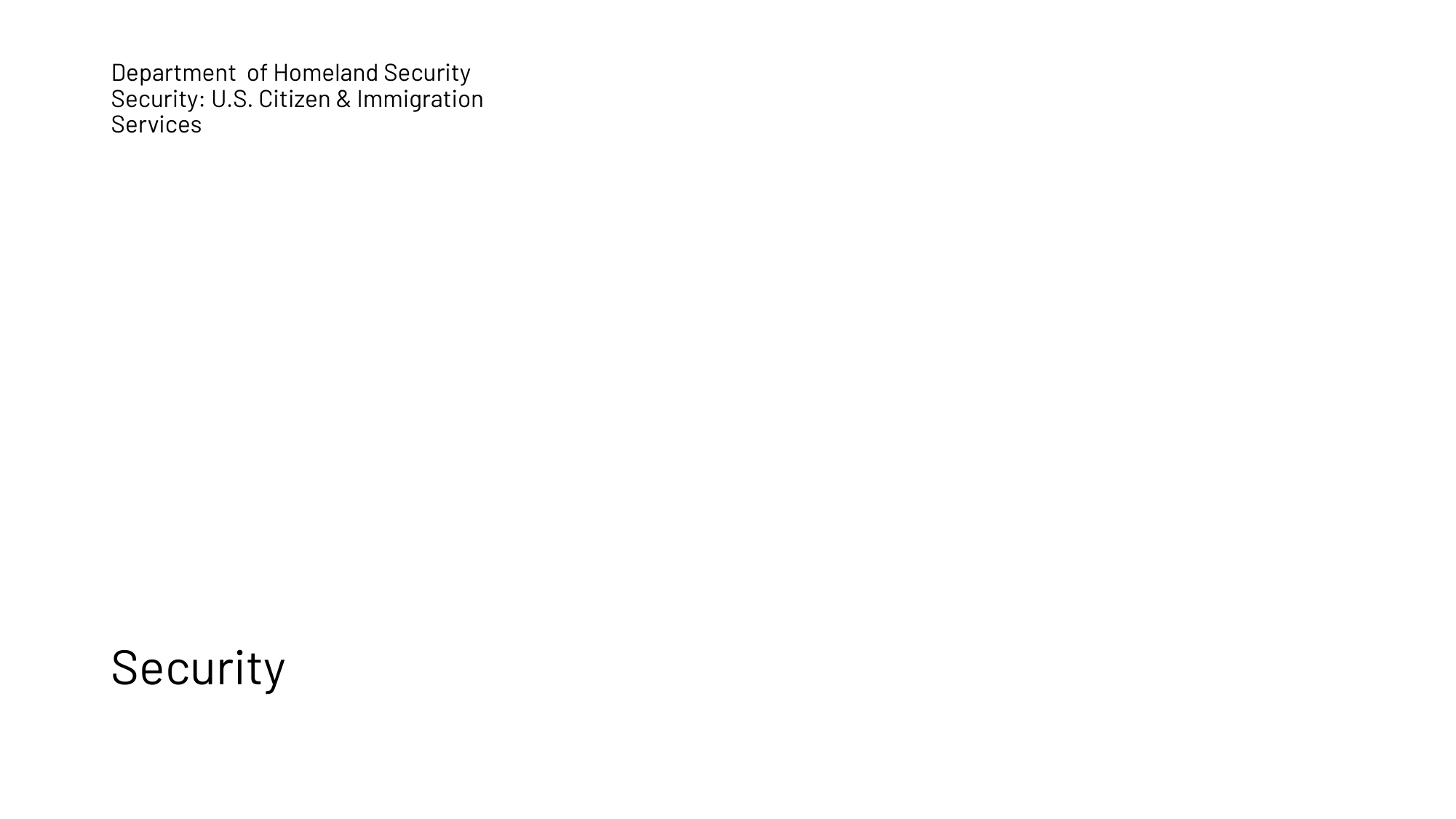

# Security
Department  of Homeland Security Security: U.S. Citizen & Immigration Services